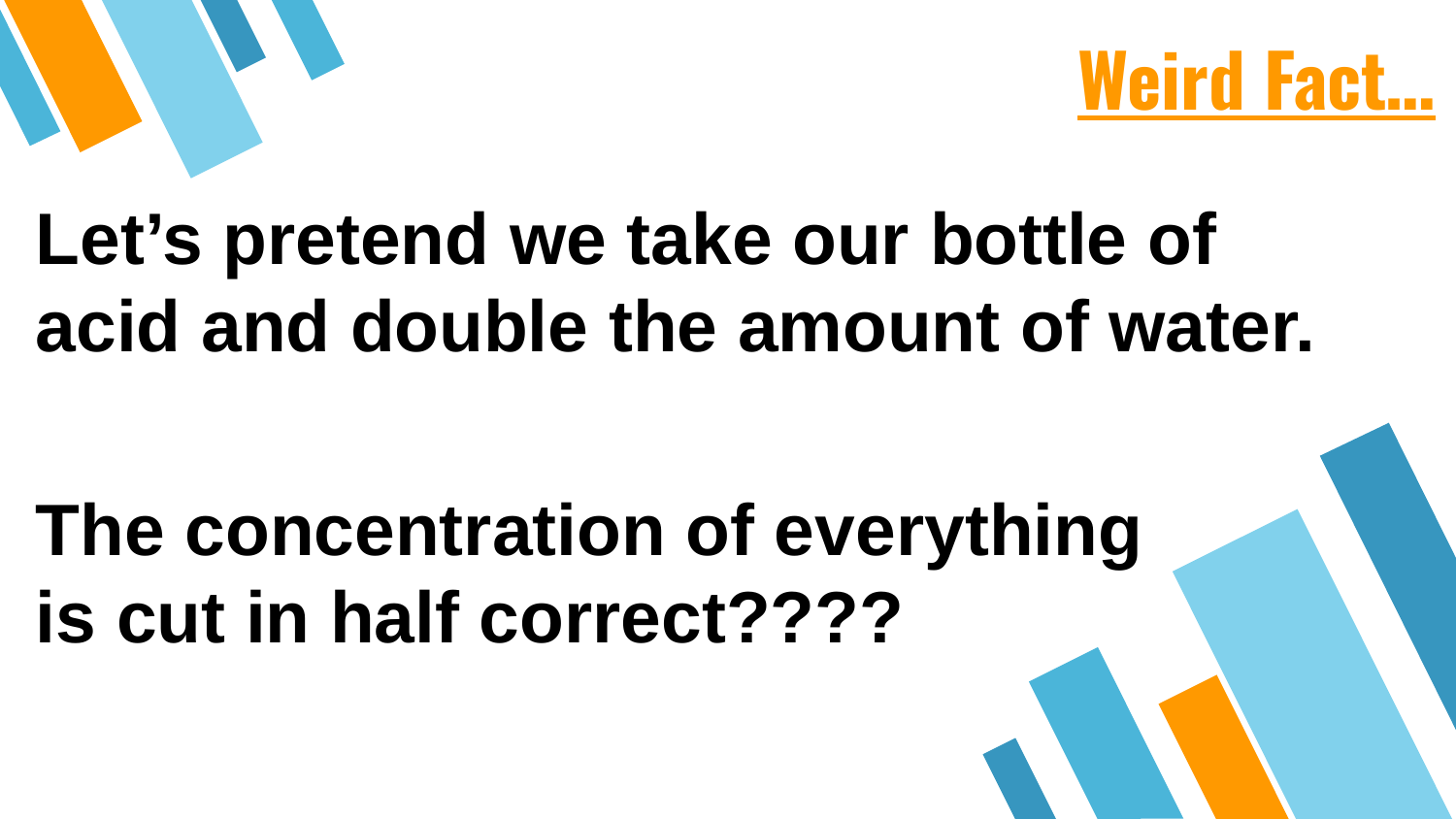

Weird Fact…
Let’s pretend we take our bottle of acid and double the amount of water.

The concentration of everything
is cut in half correct????